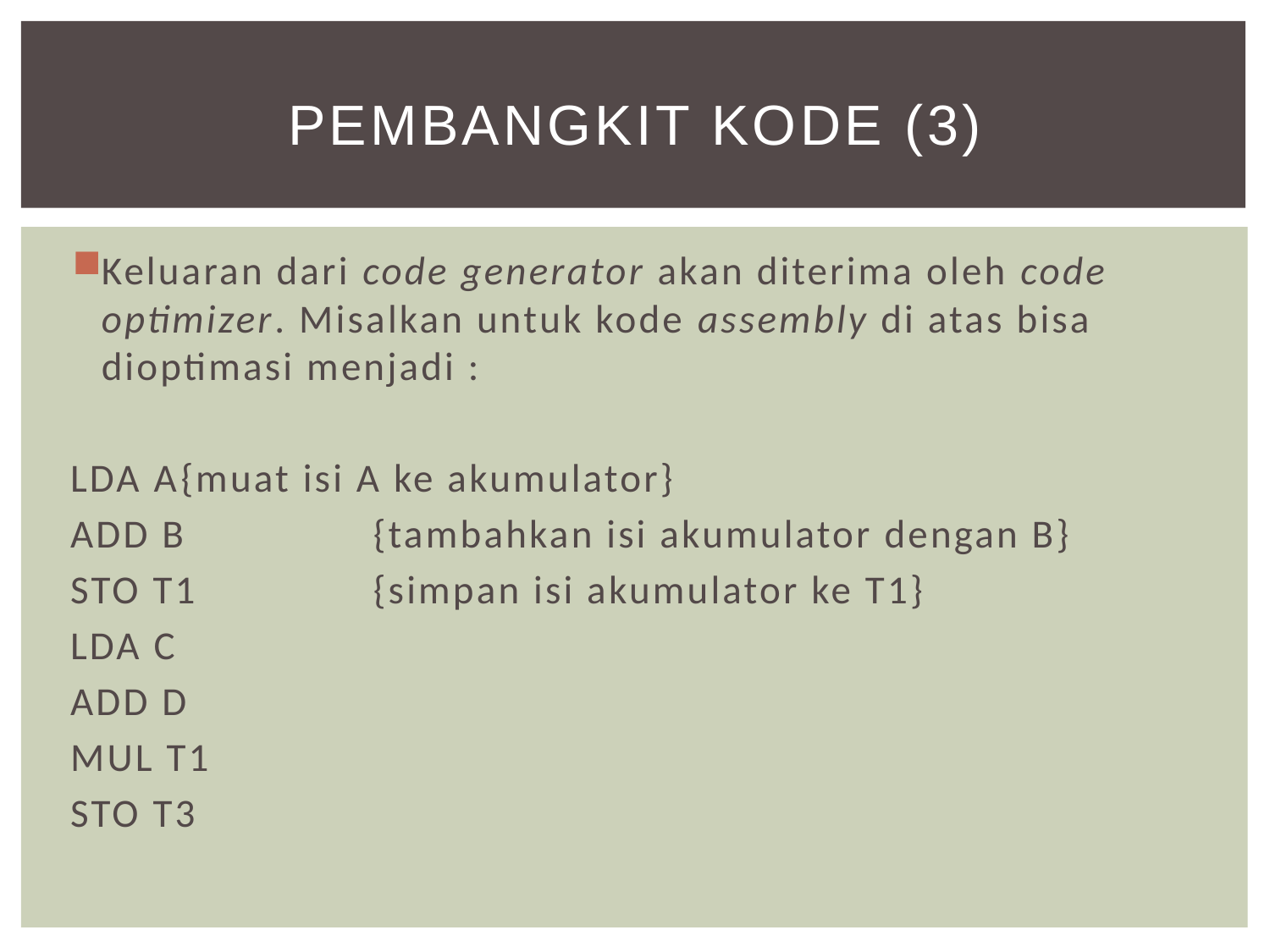

# PEMBANGKIT KODE (3)
Keluaran dari code generator akan diterima oleh code optimizer. Misalkan untuk kode assembly di atas bisa dioptimasi menjadi :

	LDA A		{muat isi A ke akumulator}
	ADD B	       {tambahkan isi akumulator dengan B}
	STO T1	       {simpan isi akumulator ke T1}
	LDA C
	ADD D
	MUL T1
	STO T3